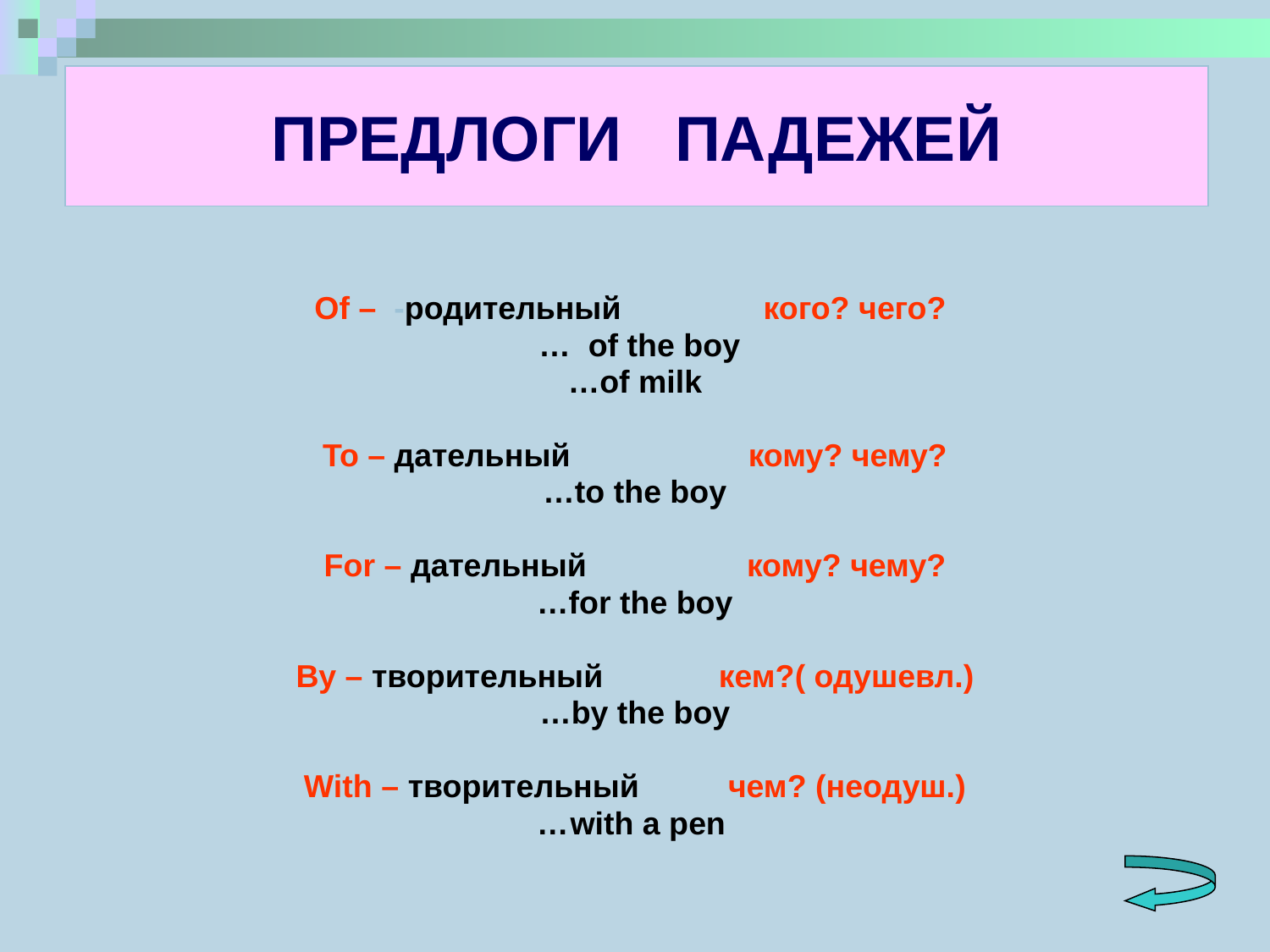

# ПРЕДЛОГИ   ПАДЕЖЕЙ

Of –  -родительный                кого? чего?
 …  of the boy
…of milk

To – дательный                    кому? чему?
…to the boy

For – дательный                  кому? чему?
…for the boy

By – творительный             кем?( одушевл.)
…by the boy

With – творительный          чем? (неодуш.)
                                                    …with a pen